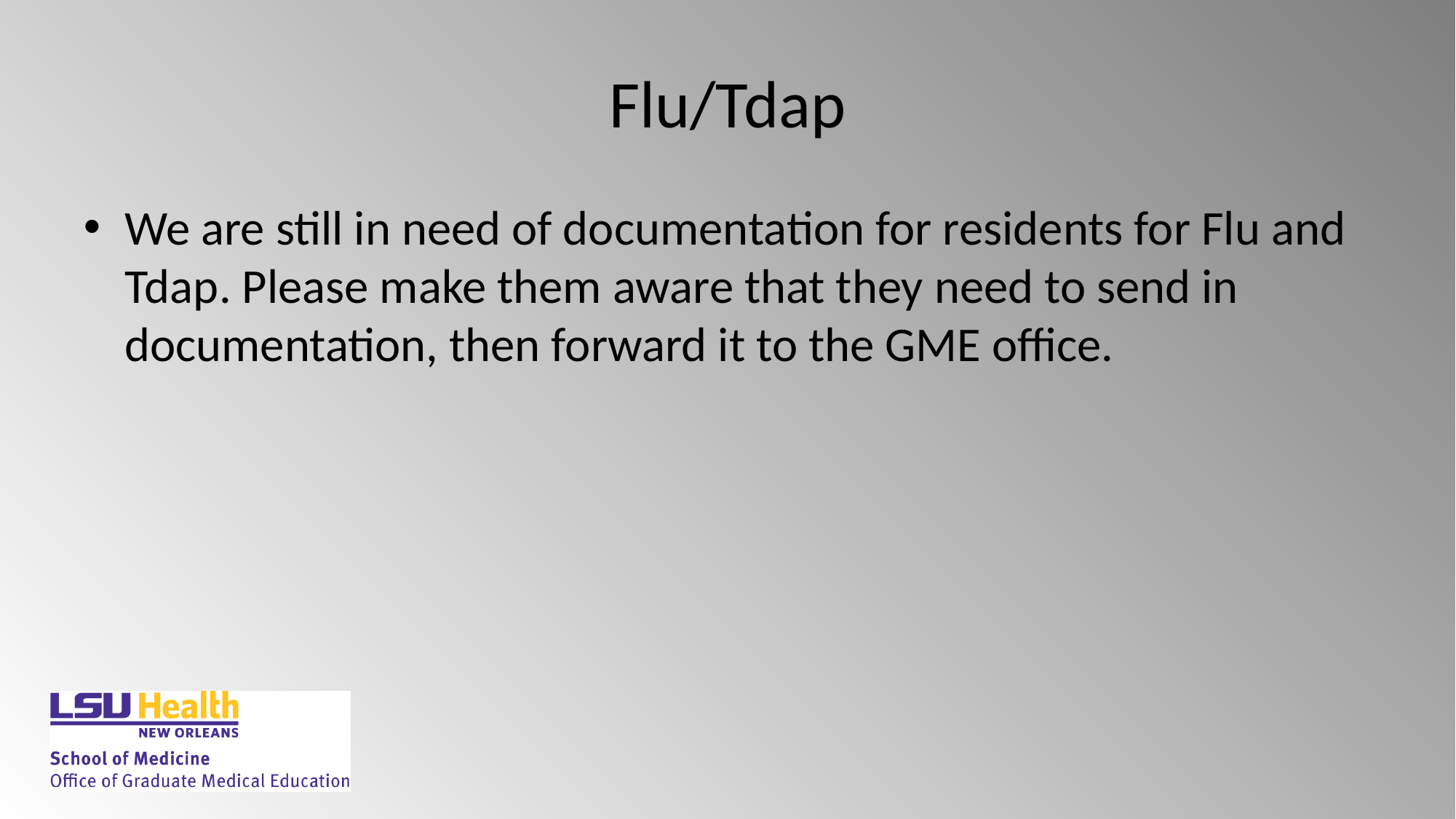

# Flu/Tdap
We are still in need of documentation for residents for Flu and Tdap. Please make them aware that they need to send in documentation, then forward it to the GME office.